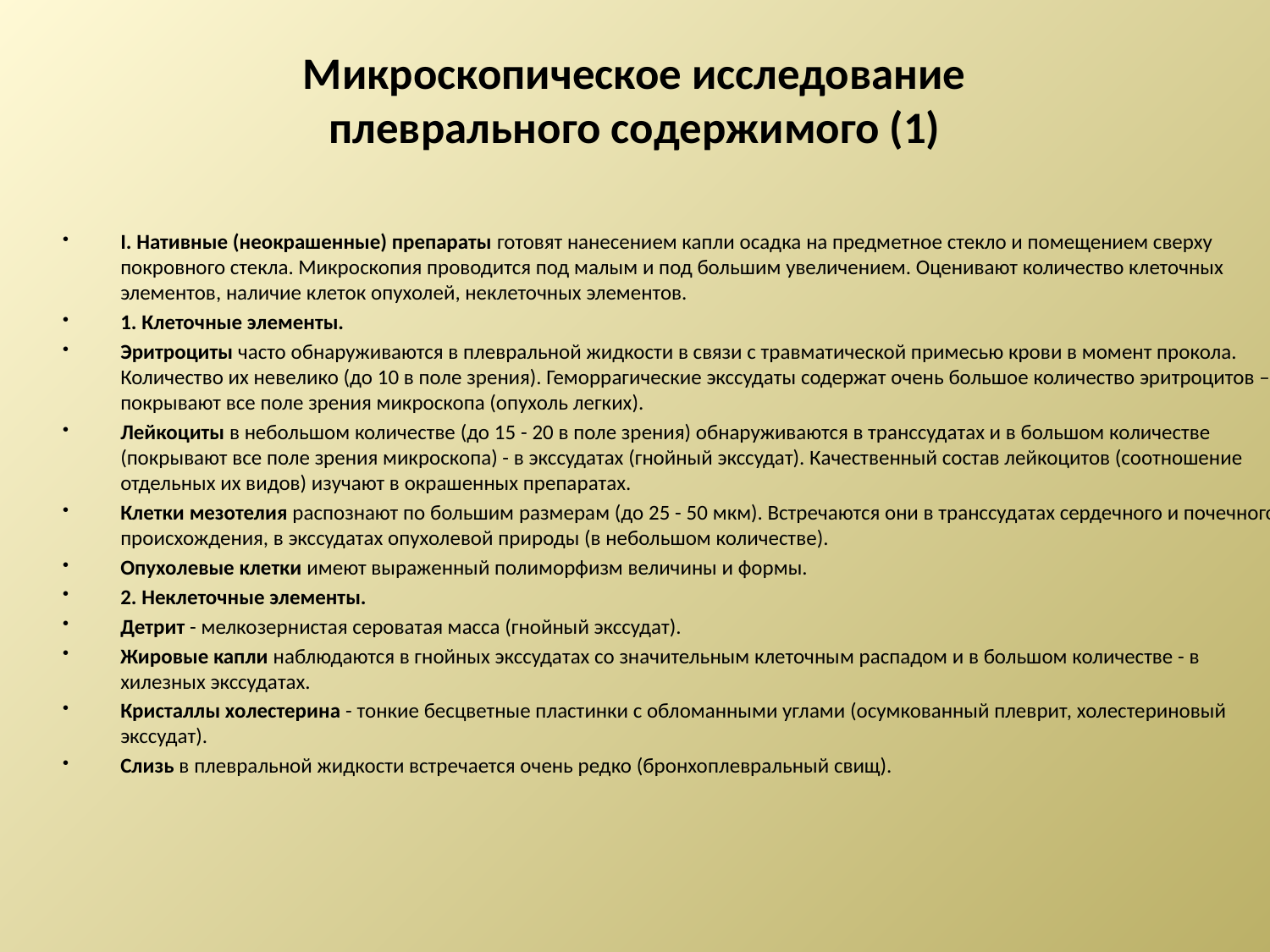

# Микроскопическое исследование плеврального содержимого (1)
I. Нативные (неокрашенные) препараты готовят нанесением капли осадка на предметное стекло и помещением сверху покровного стекла. Микроскопия проводится под малым и под большим увеличением. Оценивают количество клеточных элементов, наличие клеток опухолей, неклеточных элементов.
1. Клеточные элементы.
Эритроциты часто обнаруживаются в плевральной жидкости в связи с травматической примесью крови в момент прокола. Количество их невелико (до 10 в поле зрения). Геморрагические экссудаты содержат очень большое количество эритроцитов – покрывают все поле зрения микроскопа (опухоль легких).
Лейкоциты в небольшом количестве (до 15 - 20 в поле зрения) обнаруживаются в транссудатах и в большом количестве (покрывают все поле зрения микроскопа) - в экссудатах (гнойный экссудат). Качественный состав лейкоцитов (соотношение отдельных их видов) изучают в окрашенных препаратах.
Клетки мезотелия распознают по большим размерам (до 25 - 50 мкм). Встречаются они в транссудатах сердечного и почечного происхождения, в экссудатах опухолевой природы (в небольшом количестве).
Опухолевые клетки имеют выраженный полиморфизм величины и формы.
2. Неклеточные элементы.
Детрит - мелкозернистая сероватая масса (гнойный экссудат).
Жировые капли наблюдаются в гнойных экссудатах со значительным клеточным распадом и в большом количестве - в хилезных экссудатах.
Кристаллы холестерина - тонкие бесцветные пластинки с обломанными углами (осумкованный плеврит, холестериновый экссудат).
Слизь в плевральной жидкости встречается очень редко (бронхоплевральный свищ).